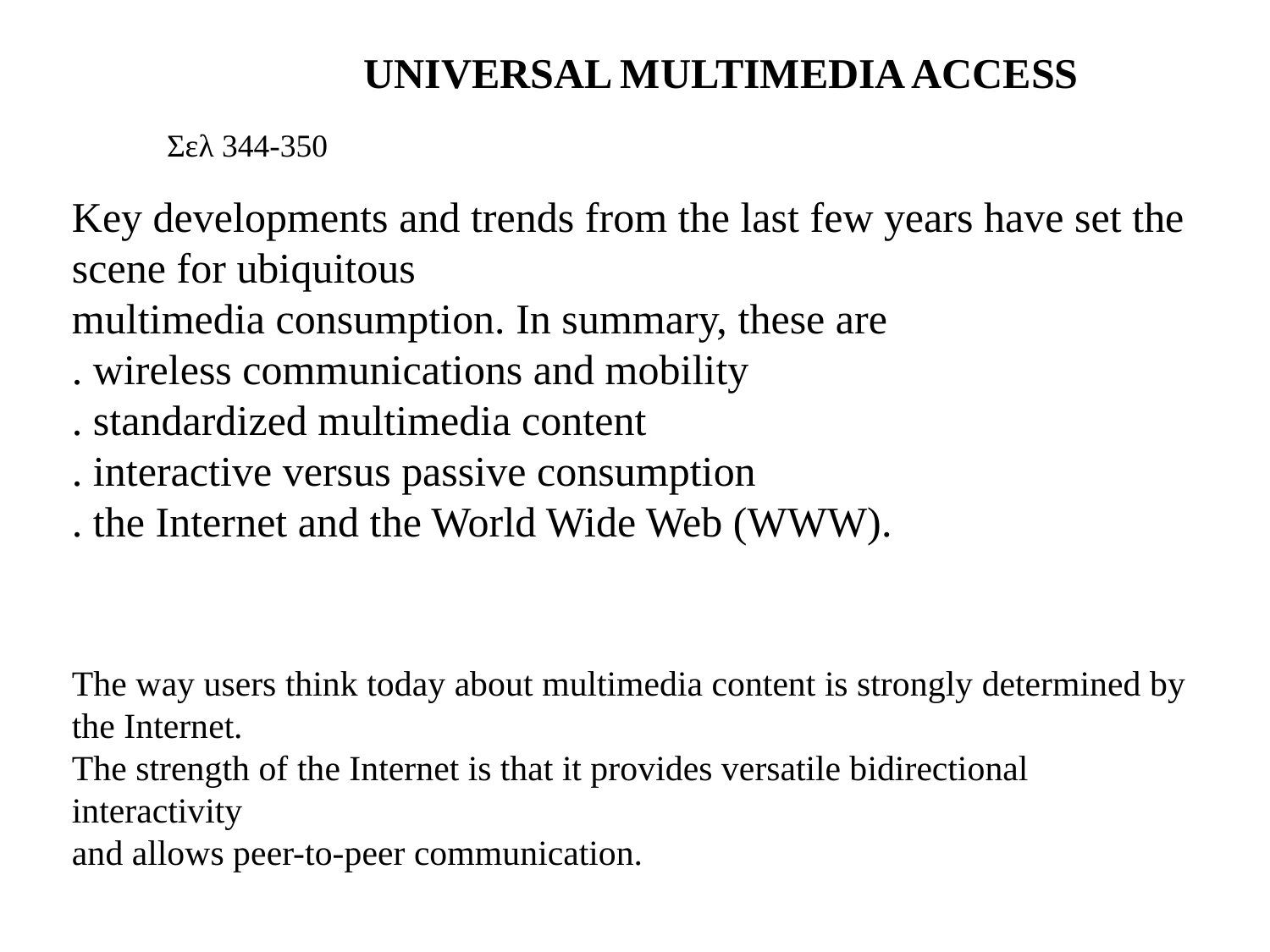

UNIVERSAL MULTIMEDIA ACCESS
Σελ 344-350
Key developments and trends from the last few years have set the scene for ubiquitous
multimedia consumption. In summary, these are
. wireless communications and mobility
. standardized multimedia content
. interactive versus passive consumption
. the Internet and the World Wide Web (WWW).
The way users think today about multimedia content is strongly determined by the Internet.
The strength of the Internet is that it provides versatile bidirectional interactivity
and allows peer-to-peer communication.